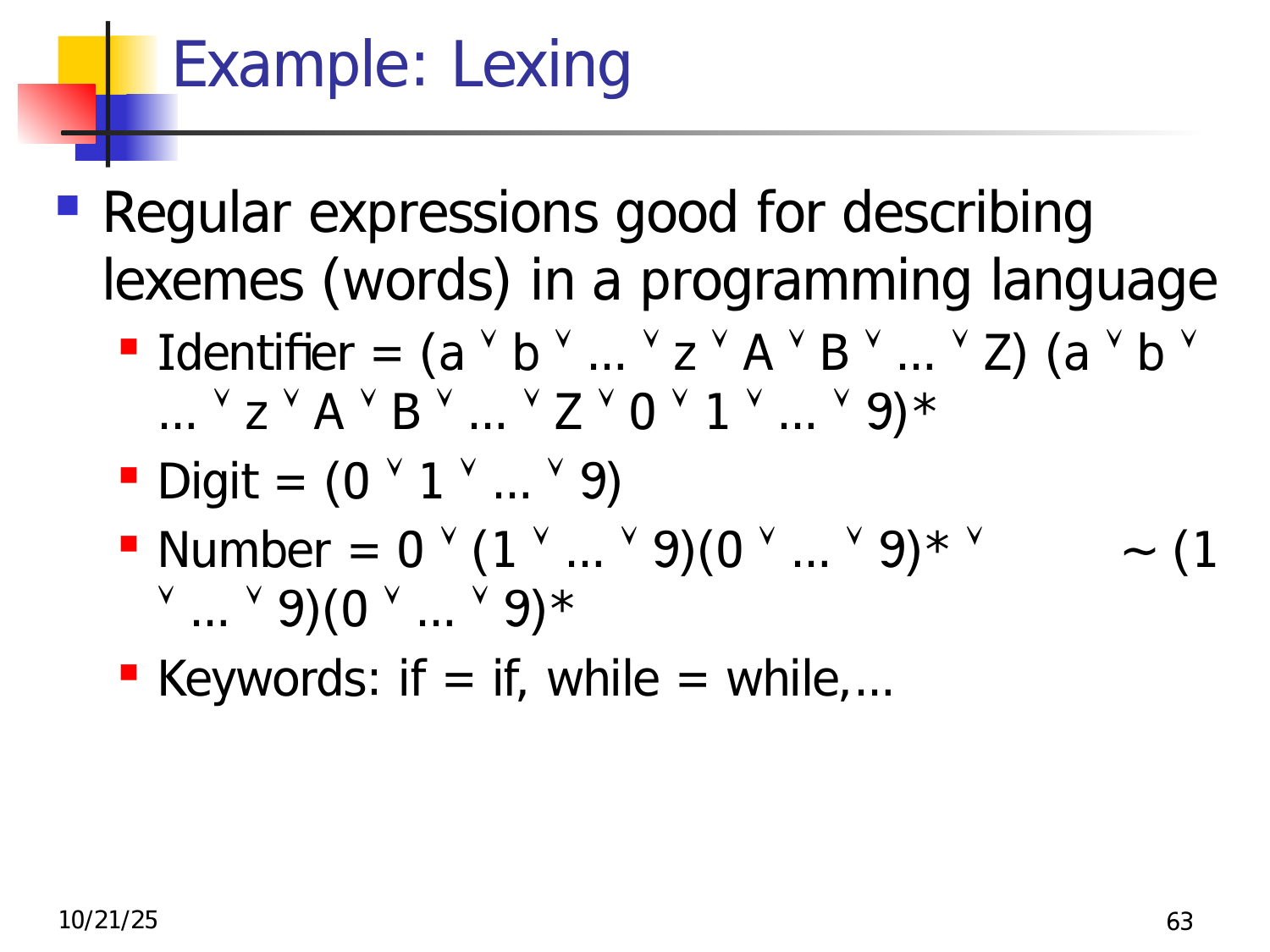

# Example: Lexing
Regular expressions good for describing lexemes (words) in a programming language
Identifier = (a ∨ b ∨ … ∨ z ∨ A ∨ B ∨ … ∨ Z) (a ∨ b ∨ … ∨ z ∨ A ∨ B ∨ … ∨ Z ∨ 0 ∨ 1 ∨ … ∨ 9)*
Digit = (0 ∨ 1 ∨ … ∨ 9)
Number = 0 ∨ (1 ∨ … ∨ 9)(0 ∨ … ∨ 9)* ∨         ~ (1 ∨ … ∨ 9)(0 ∨ … ∨ 9)*
Keywords: if = if, while = while,…
10/21/25
63